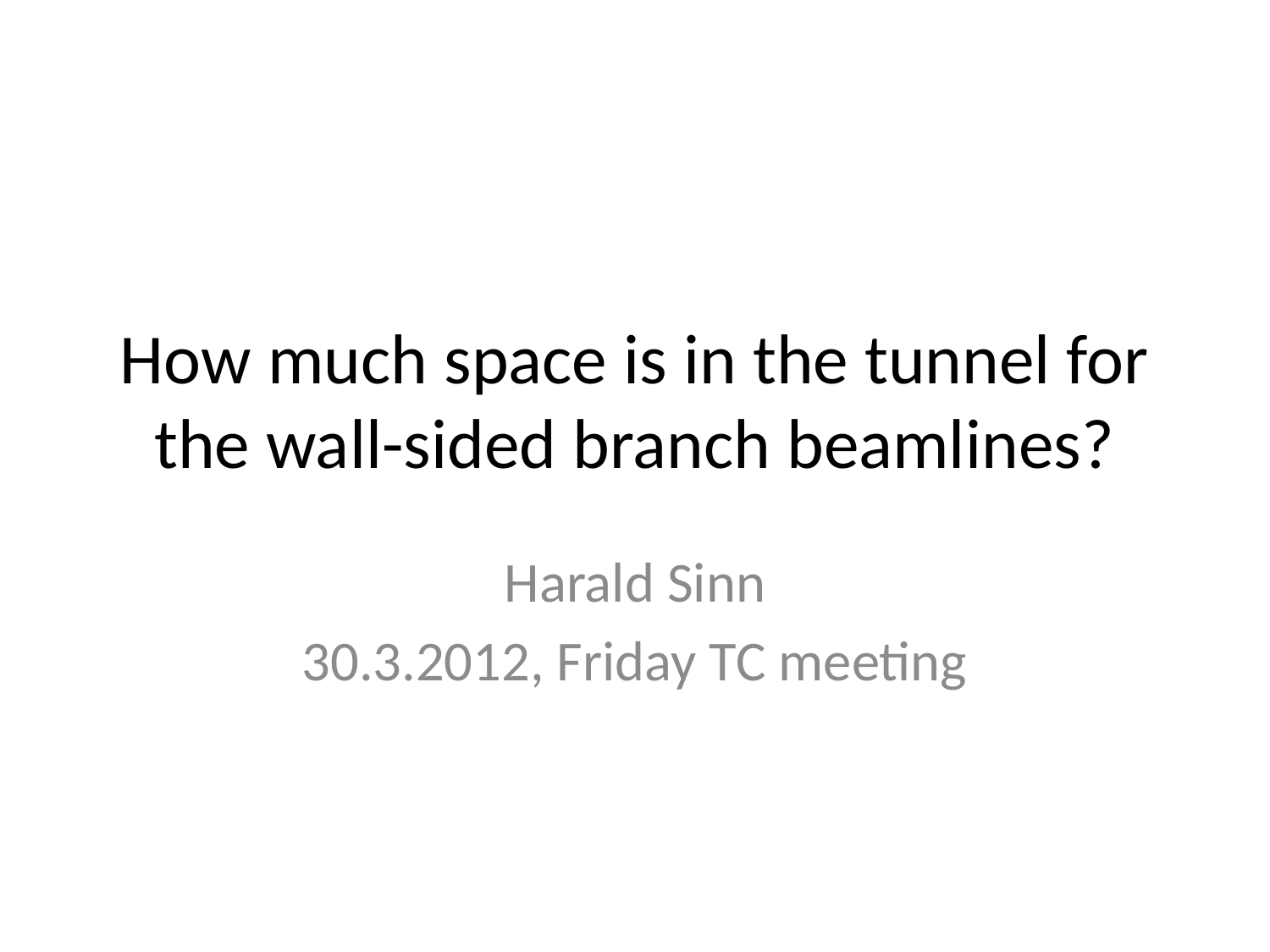

# How much space is in the tunnel for the wall-sided branch beamlines?
Harald Sinn
30.3.2012, Friday TC meeting